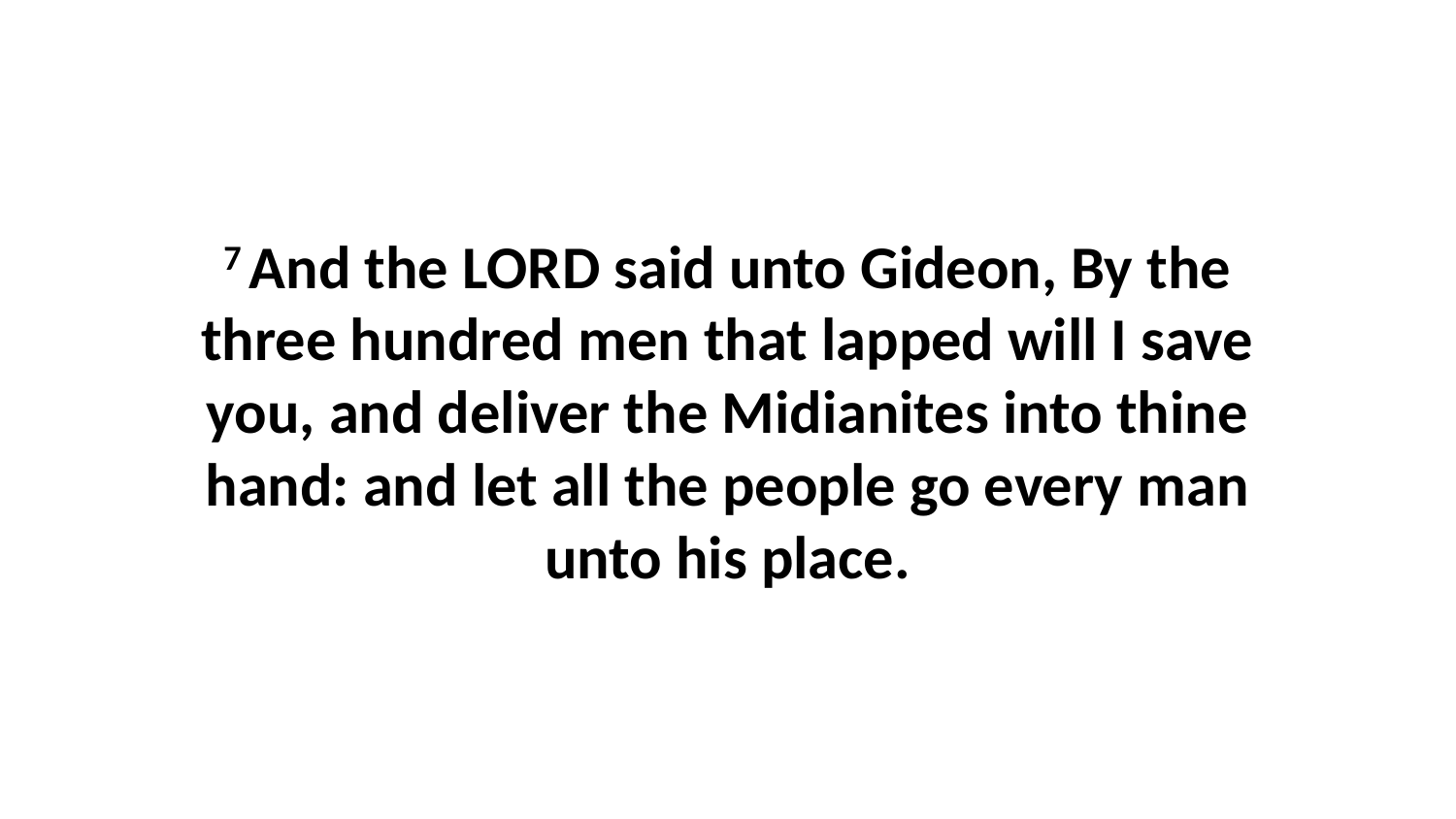

7 And the LORD said unto Gideon, By the three hundred men that lapped will I save you, and deliver the Midianites into thine hand: and let all the people go every man unto his place.